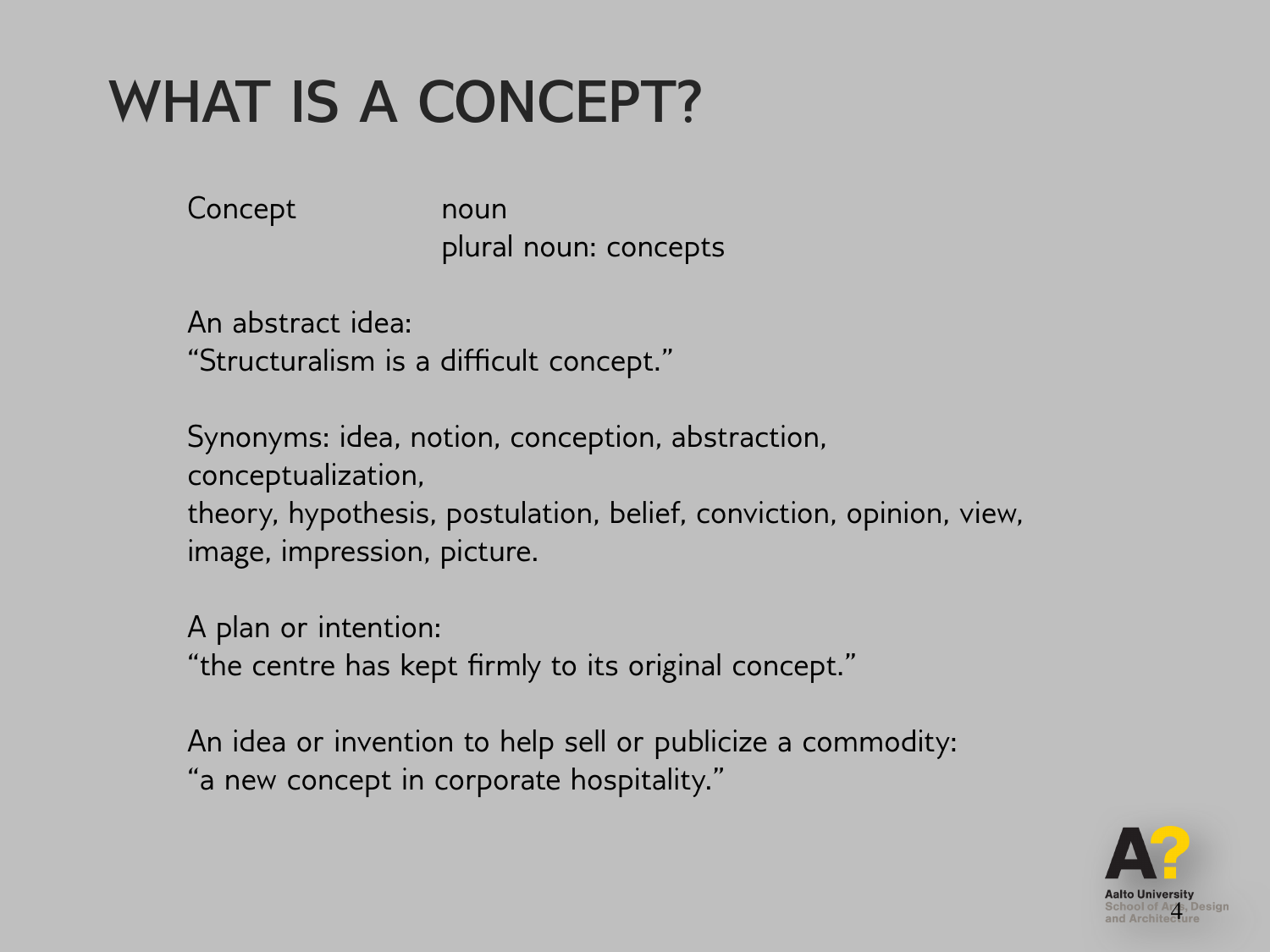

# What is a concept?
Concept 		noun
		plural noun: concepts

An abstract idea:
“Structuralism is a difficult concept.”

Synonyms: idea, notion, conception, abstraction, conceptualization,
theory, hypothesis, postulation, belief, conviction, opinion, view,
image, impression, picture.

A plan or intention:
“the centre has kept firmly to its original concept.”

An idea or invention to help sell or publicize a commodity:
“a new concept in corporate hospitality.”